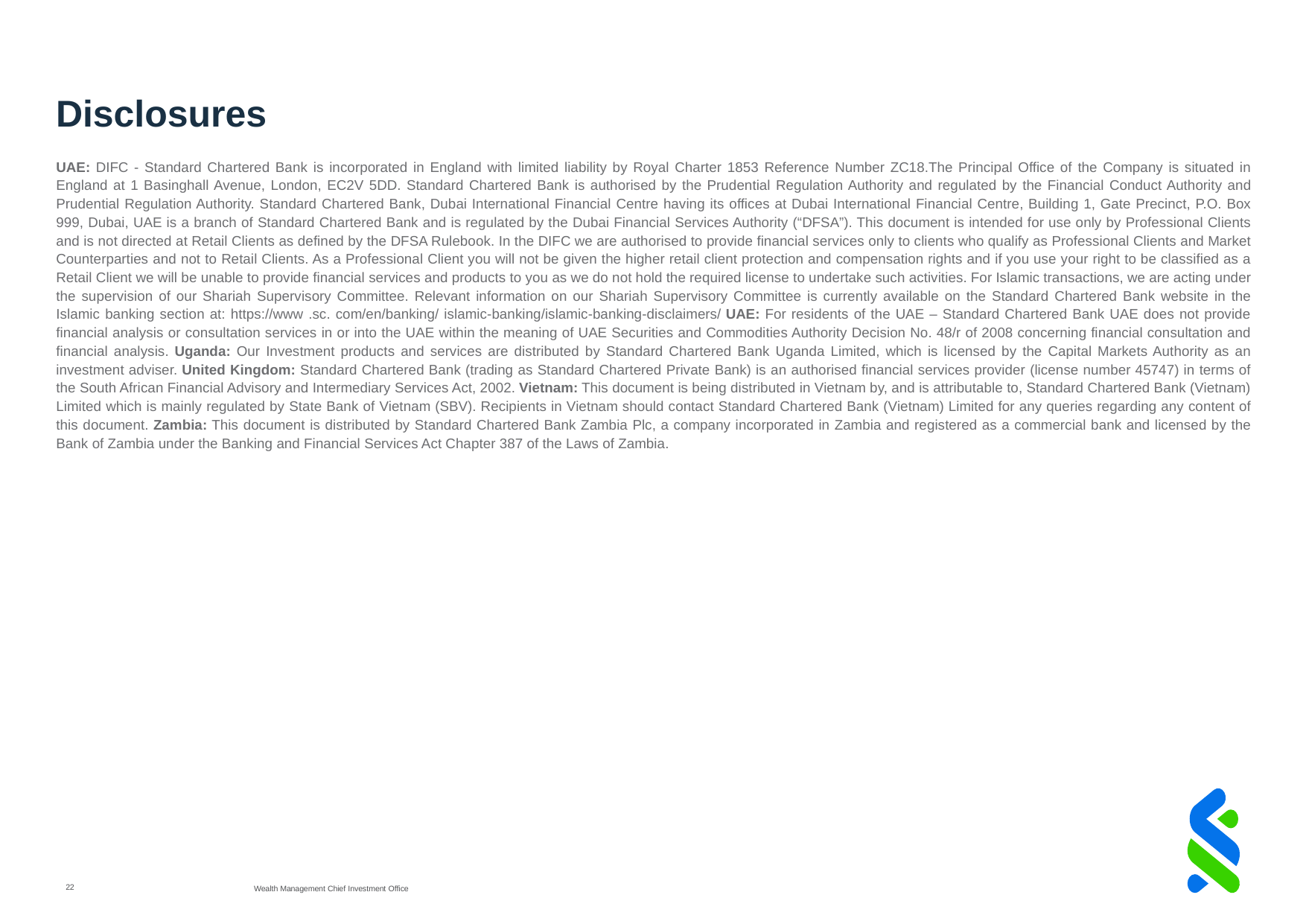

# Disclosures
UAE: DIFC - Standard Chartered Bank is incorporated in England with limited liability by Royal Charter 1853 Reference Number ZC18.The Principal Office of the Company is situated in England at 1 Basinghall Avenue, London, EC2V 5DD. Standard Chartered Bank is authorised by the Prudential Regulation Authority and regulated by the Financial Conduct Authority and Prudential Regulation Authority. Standard Chartered Bank, Dubai International Financial Centre having its offices at Dubai International Financial Centre, Building 1, Gate Precinct, P.O. Box 999, Dubai, UAE is a branch of Standard Chartered Bank and is regulated by the Dubai Financial Services Authority (“DFSA”). This document is intended for use only by Professional Clients and is not directed at Retail Clients as defined by the DFSA Rulebook. In the DIFC we are authorised to provide financial services only to clients who qualify as Professional Clients and Market Counterparties and not to Retail Clients. As a Professional Client you will not be given the higher retail client protection and compensation rights and if you use your right to be classified as a Retail Client we will be unable to provide financial services and products to you as we do not hold the required license to undertake such activities. For Islamic transactions, we are acting under the supervision of our Shariah Supervisory Committee. Relevant information on our Shariah Supervisory Committee is currently available on the Standard Chartered Bank website in the Islamic banking section at: https://www .sc. com/en/banking/ islamic-banking/islamic-banking-disclaimers/ UAE: For residents of the UAE – Standard Chartered Bank UAE does not provide financial analysis or consultation services in or into the UAE within the meaning of UAE Securities and Commodities Authority Decision No. 48/r of 2008 concerning financial consultation and financial analysis. Uganda: Our Investment products and services are distributed by Standard Chartered Bank Uganda Limited, which is licensed by the Capital Markets Authority as an investment adviser. United Kingdom: Standard Chartered Bank (trading as Standard Chartered Private Bank) is an authorised financial services provider (license number 45747) in terms of the South African Financial Advisory and Intermediary Services Act, 2002. Vietnam: This document is being distributed in Vietnam by, and is attributable to, Standard Chartered Bank (Vietnam) Limited which is mainly regulated by State Bank of Vietnam (SBV). Recipients in Vietnam should contact Standard Chartered Bank (Vietnam) Limited for any queries regarding any content of this document. Zambia: This document is distributed by Standard Chartered Bank Zambia Plc, a company incorporated in Zambia and registered as a commercial bank and licensed by the Bank of Zambia under the Banking and Financial Services Act Chapter 387 of the Laws of Zambia.